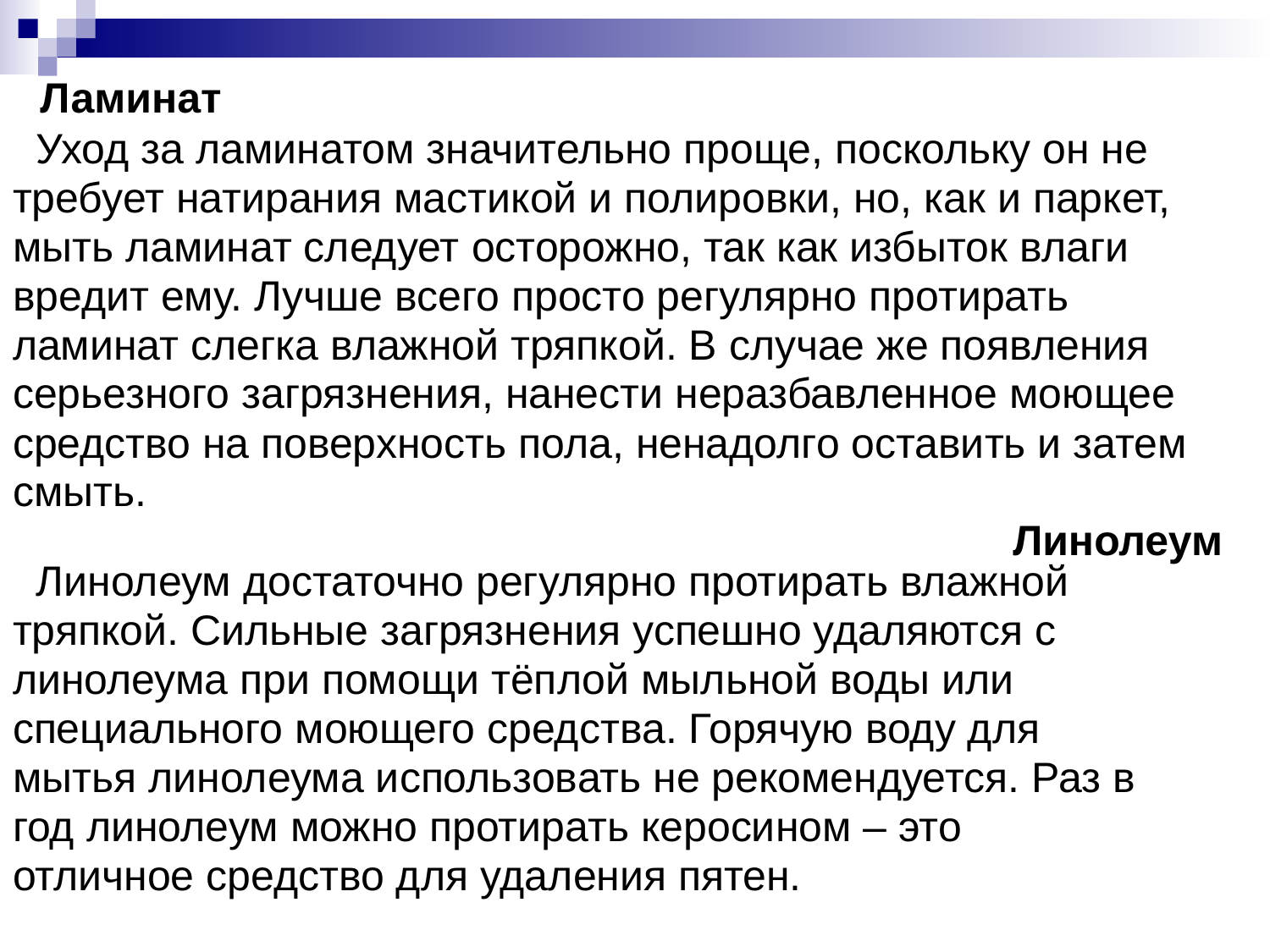

Ламинат
  Уход за ламинатом значительно проще, поскольку он не
требует натирания мастикой и полировки, но, как и паркет,
мыть ламинат следует осторожно, так как избыток влаги
вредит ему. Лучше всего просто регулярно протирать
ламинат слегка влажной тряпкой. В случае же появления
серьезного загрязнения, нанести неразбавленное моющее
средство на поверхность пола, ненадолго оставить и затем
смыть.
    Линолеум
  Линолеум достаточно регулярно протирать влажной
тряпкой. Сильные загрязнения успешно удаляются с
линолеума при помощи тёплой мыльной воды или
специального моющего средства. Горячую воду для
мытья линолеума использовать не рекомендуется. Раз в
год линолеум можно протирать керосином – это
отличное средство для удаления пятен.